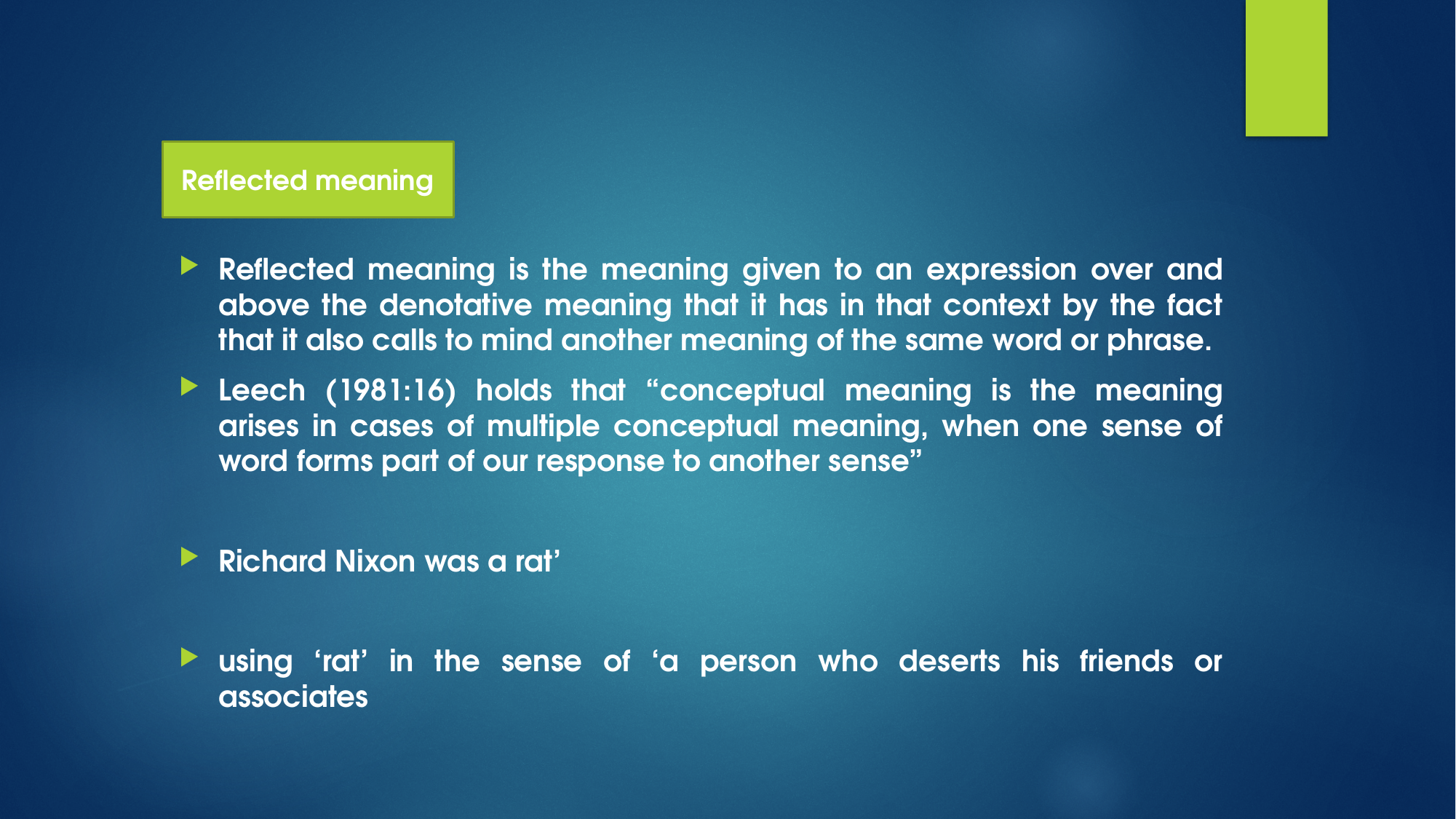

Reflected meaning
Reflected meaning is the meaning given to an expression over and above the denotative meaning that it has in that context by the fact that it also calls to mind another meaning of the same word or phrase.
Leech (1981:16) holds that “conceptual meaning is the meaning arises in cases of multiple conceptual meaning, when one sense of word forms part of our response to another sense”

Richard Nixon was a rat’

using ‘rat’ in the sense of ‘a person who deserts his friends or associates